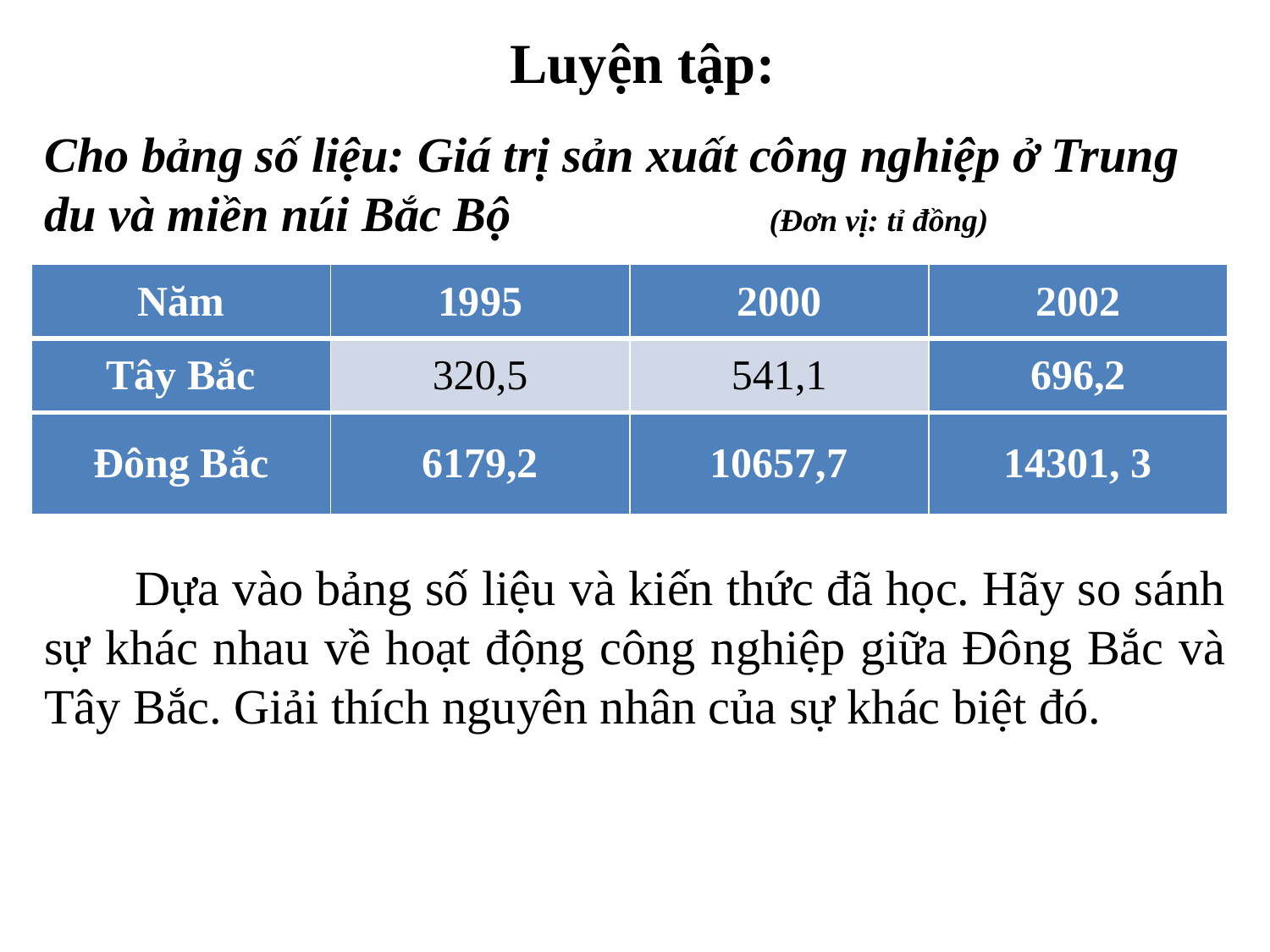

Luyện tập:
Cho bảng số liệu: Giá trị sản xuất công nghiệp ở Trung du và miền núi Bắc Bộ                     (Đơn vị: tỉ đồng)
| Năm | 1995 | 2000 | 2002 |
| --- | --- | --- | --- |
| Tây Bắc | 320,5 | 541,1 | 696,2 |
| Đông Bắc | 6179,2 | 10657,7 | 14301, 3 |
       Dựa vào bảng số liệu và kiến thức đã học. Hãy so sánh sự khác nhau về hoạt động công nghiệp giữa Đông Bắc và Tây Bắc. Giải thích nguyên nhân của sự khác biệt đó.